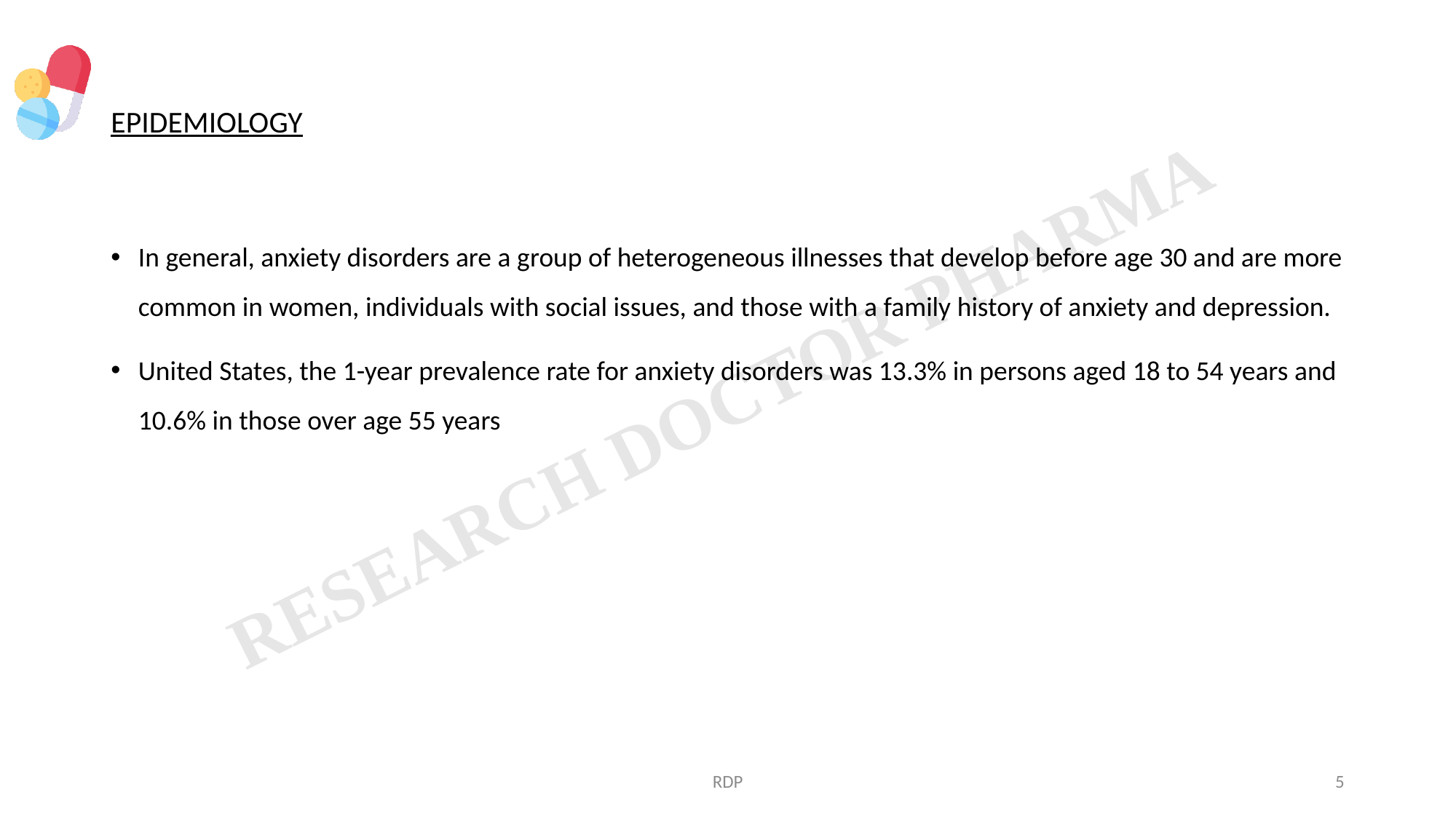

# EPIDEMIOLOGY
In general, anxiety disorders are a group of heterogeneous illnesses that develop before age 30 and are more common in women, individuals with social issues, and those with a family history of anxiety and depression.
United States, the 1-year prevalence rate for anxiety disorders was 13.3% in persons aged 18 to 54 years and 10.6% in those over age 55 years
RDP
5